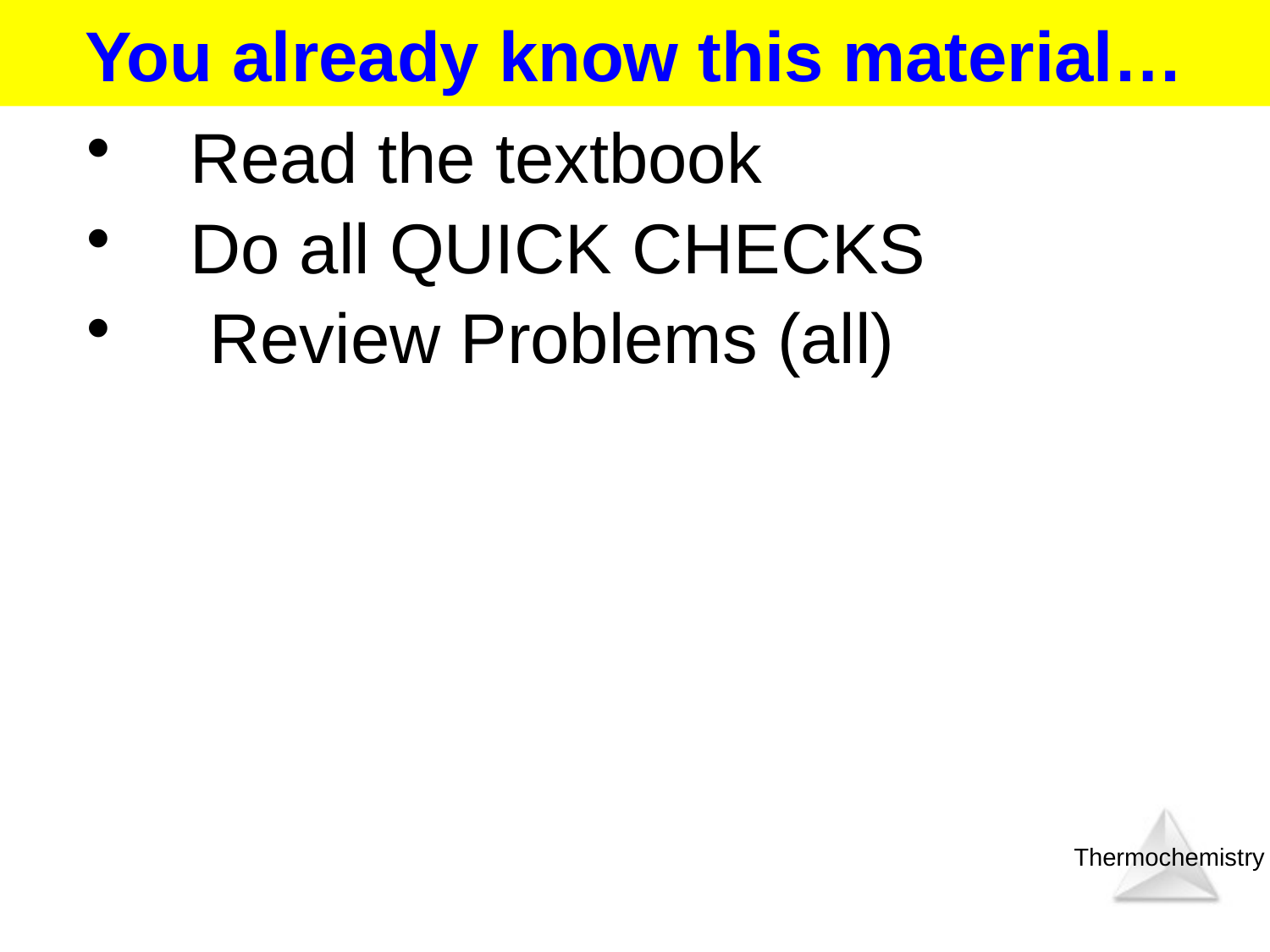

# You already know this material…
Read the textbook
Do all QUICK CHECKS
 Review Problems (all)